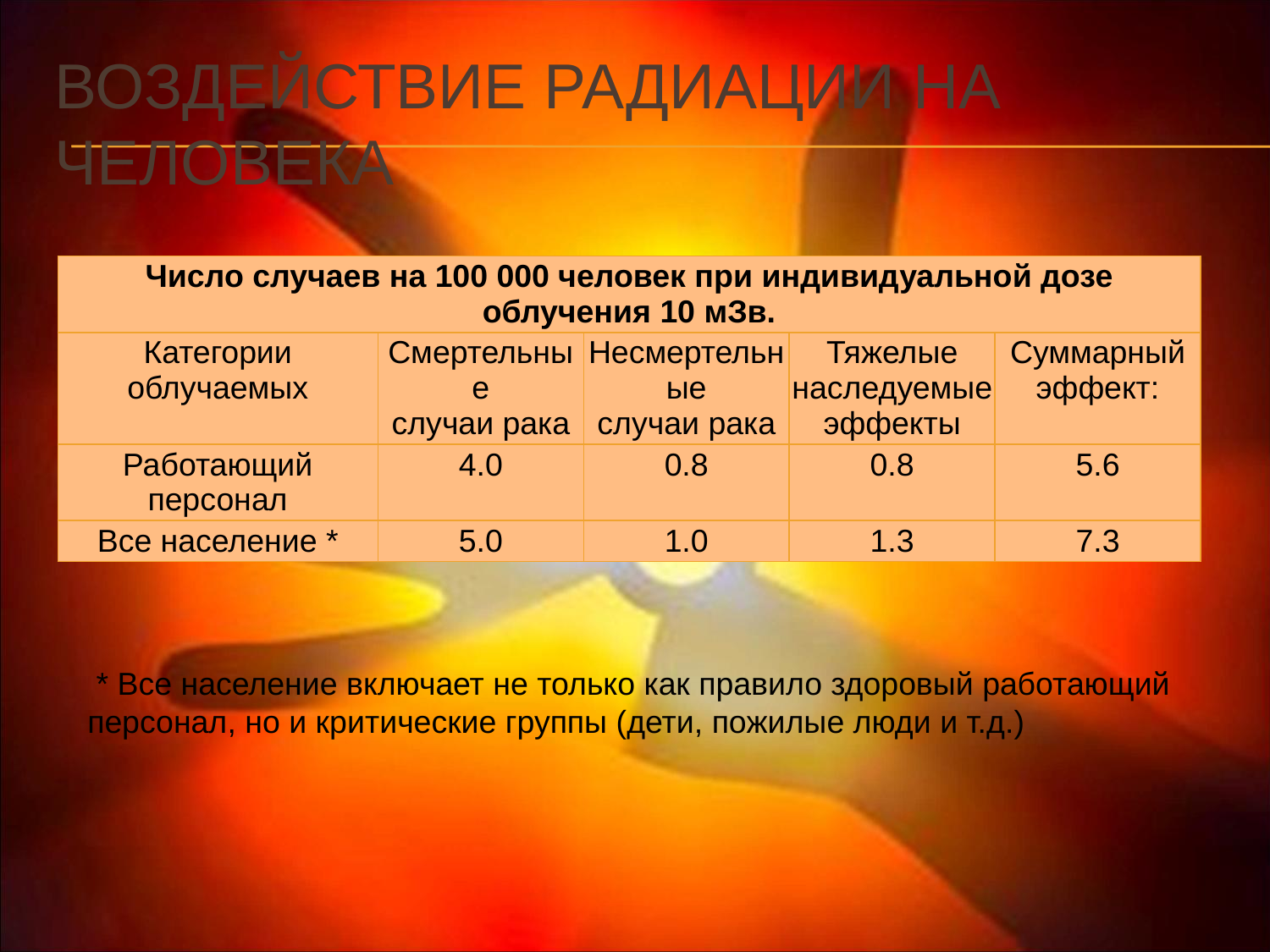

# Воздействие радиации на человека
| Число случаев на 100 000 человек при индивидуальной дозе облучения 10 мЗв. |  |  |  |  |
| --- | --- | --- | --- | --- |
| Категории облучаемых | Смертельные случаи рака | Несмертельные случаи рака | Тяжелые наследуемые эффекты | Суммарный эффект: |
| Работающий персонал | 4.0 | 0.8 | 0.8 | 5.6 |
| Все население \* | 5.0 | 1.0 | 1.3 | 7.3 |
 * Все население включает не только как правило здоровый работающий персонал, но и критические группы (дети, пожилые люди и т.д.)